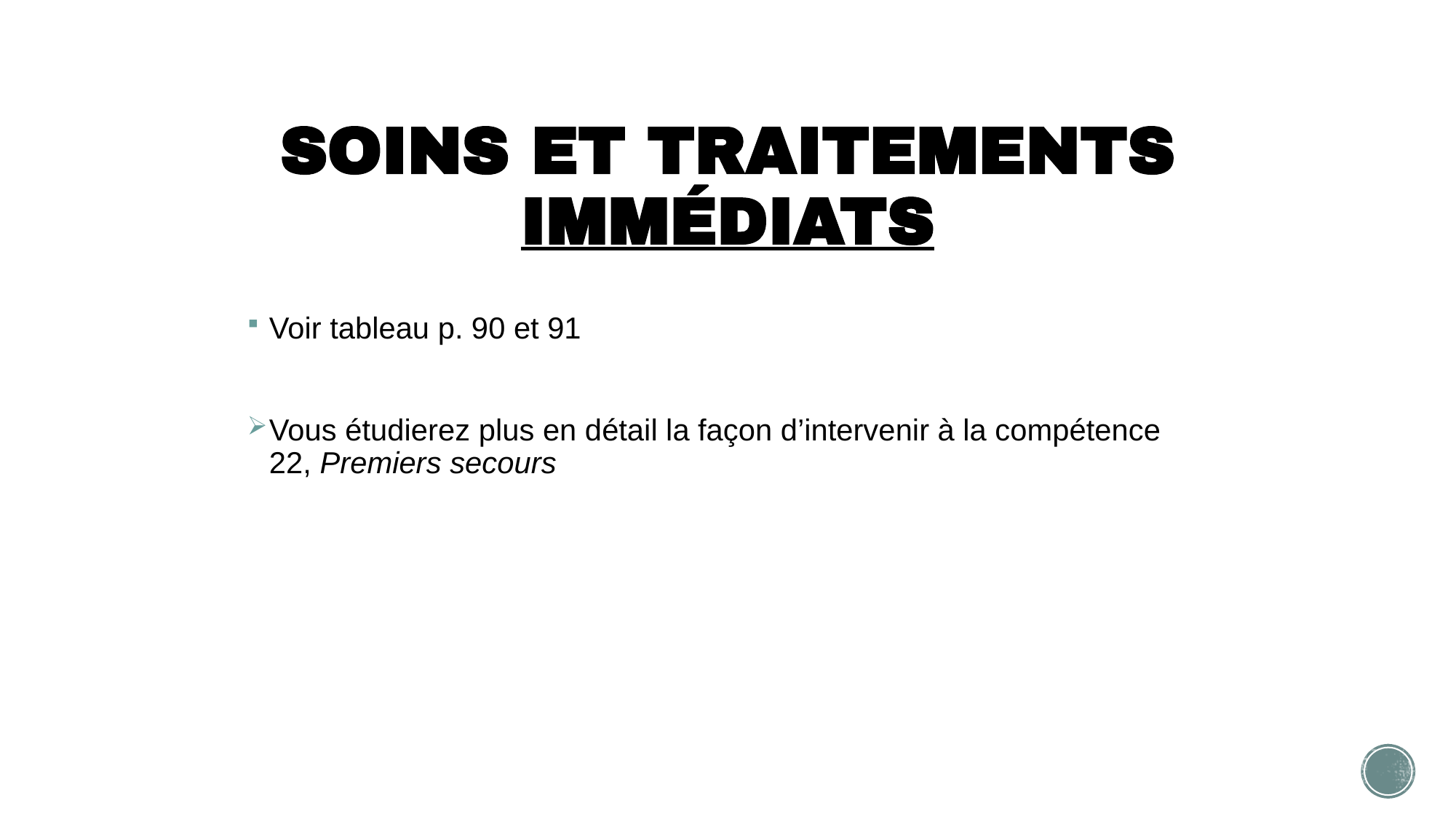

# SOINS ET TRAITEMENTS IMMÉDIATS
Voir tableau p. 90 et 91

Vous étudierez plus en détail la façon d’intervenir à la compétence 22, Premiers secours